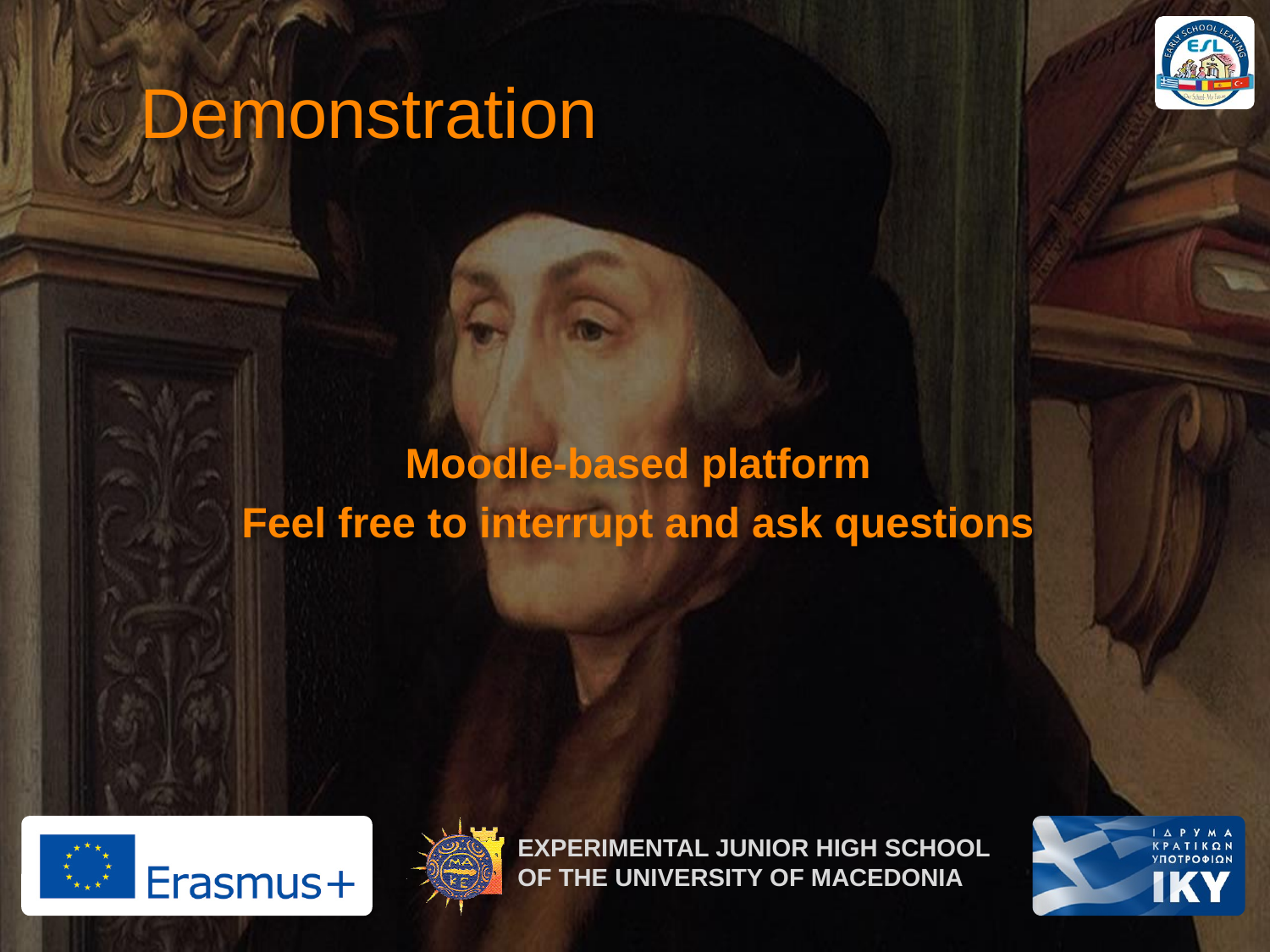

# Demonstration
Moodle-based platform
Feel free to interrupt and ask questions